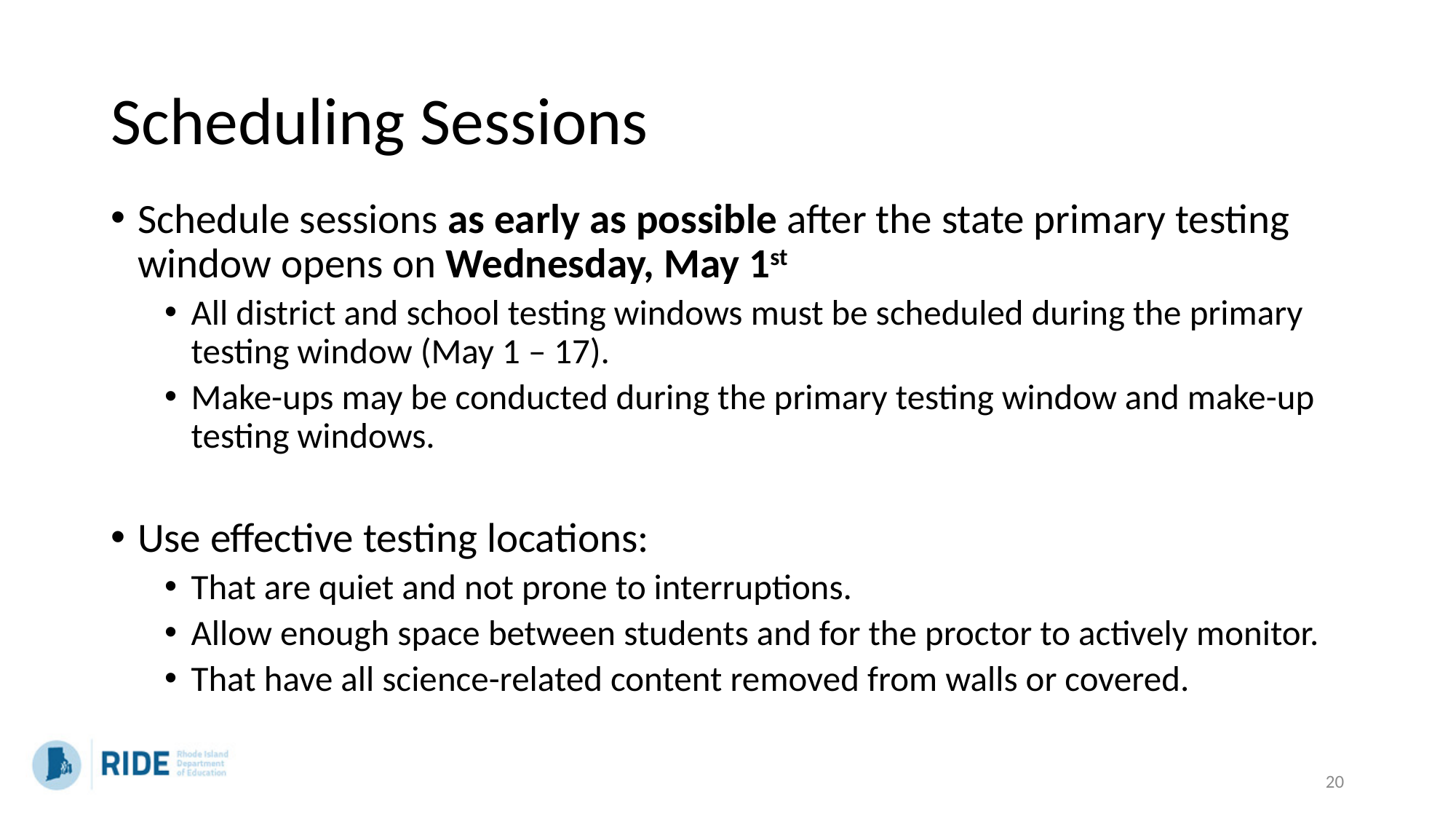

# Scheduling Sessions
Schedule sessions as early as possible after the state primary testing window opens on Wednesday, May 1st
All district and school testing windows must be scheduled during the primary testing window (May 1 – 17).
Make-ups may be conducted during the primary testing window and make-up testing windows.

Use effective testing locations:
That are quiet and not prone to interruptions.
Allow enough space between students and for the proctor to actively monitor.
That have all science-related content removed from walls or covered.
20